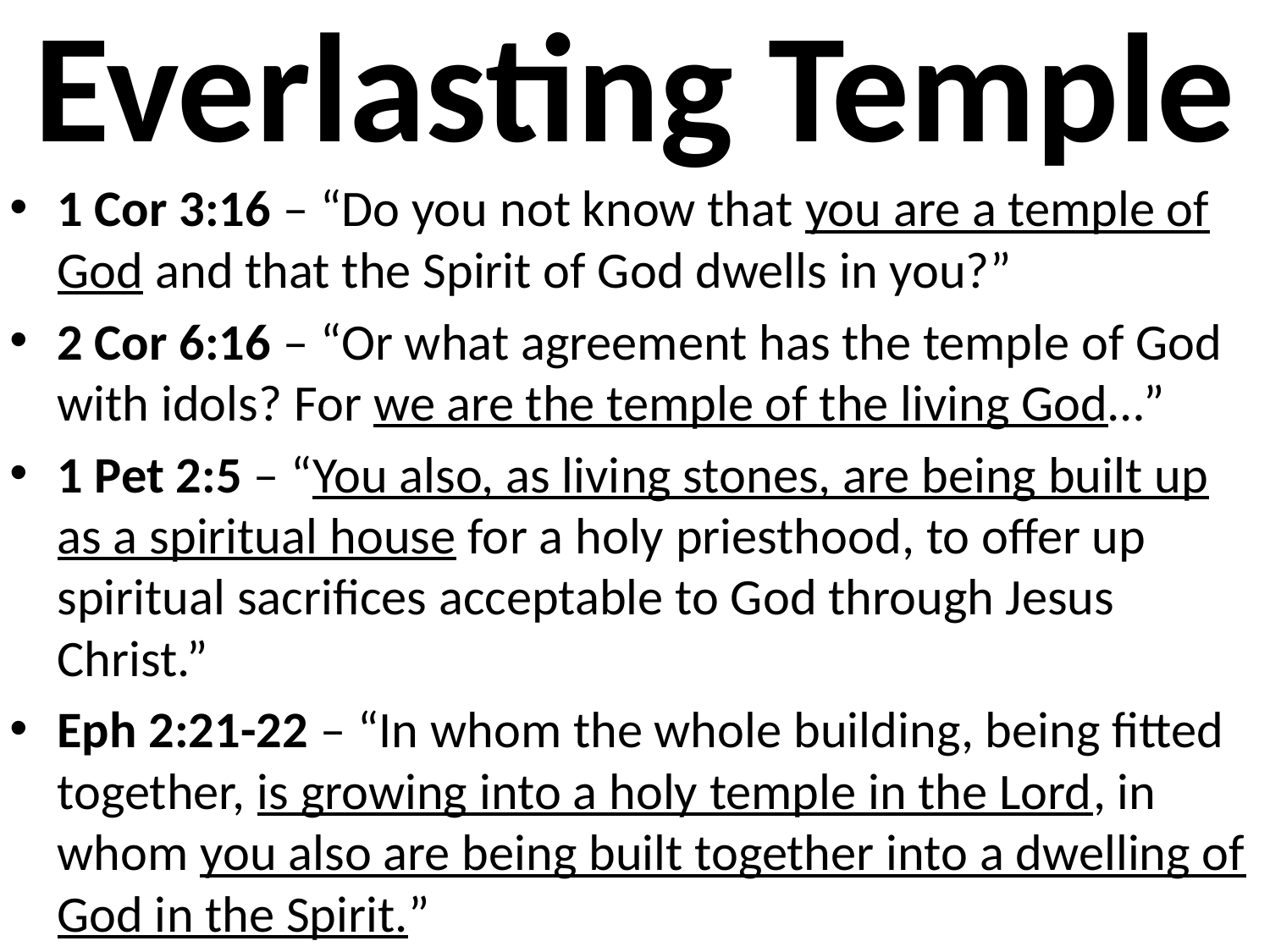

# Everlasting Temple
1 Cor 3:16 – “Do you not know that you are a temple of God and that the Spirit of God dwells in you?”
2 Cor 6:16 – “Or what agreement has the temple of God with idols? For we are the temple of the living God…”
1 Pet 2:5 – “You also, as living stones, are being built up as a spiritual house for a holy priesthood, to offer up spiritual sacrifices acceptable to God through Jesus Christ.”
Eph 2:21-22 – “In whom the whole building, being fitted together, is growing into a holy temple in the Lord, in whom you also are being built together into a dwelling of God in the Spirit.”